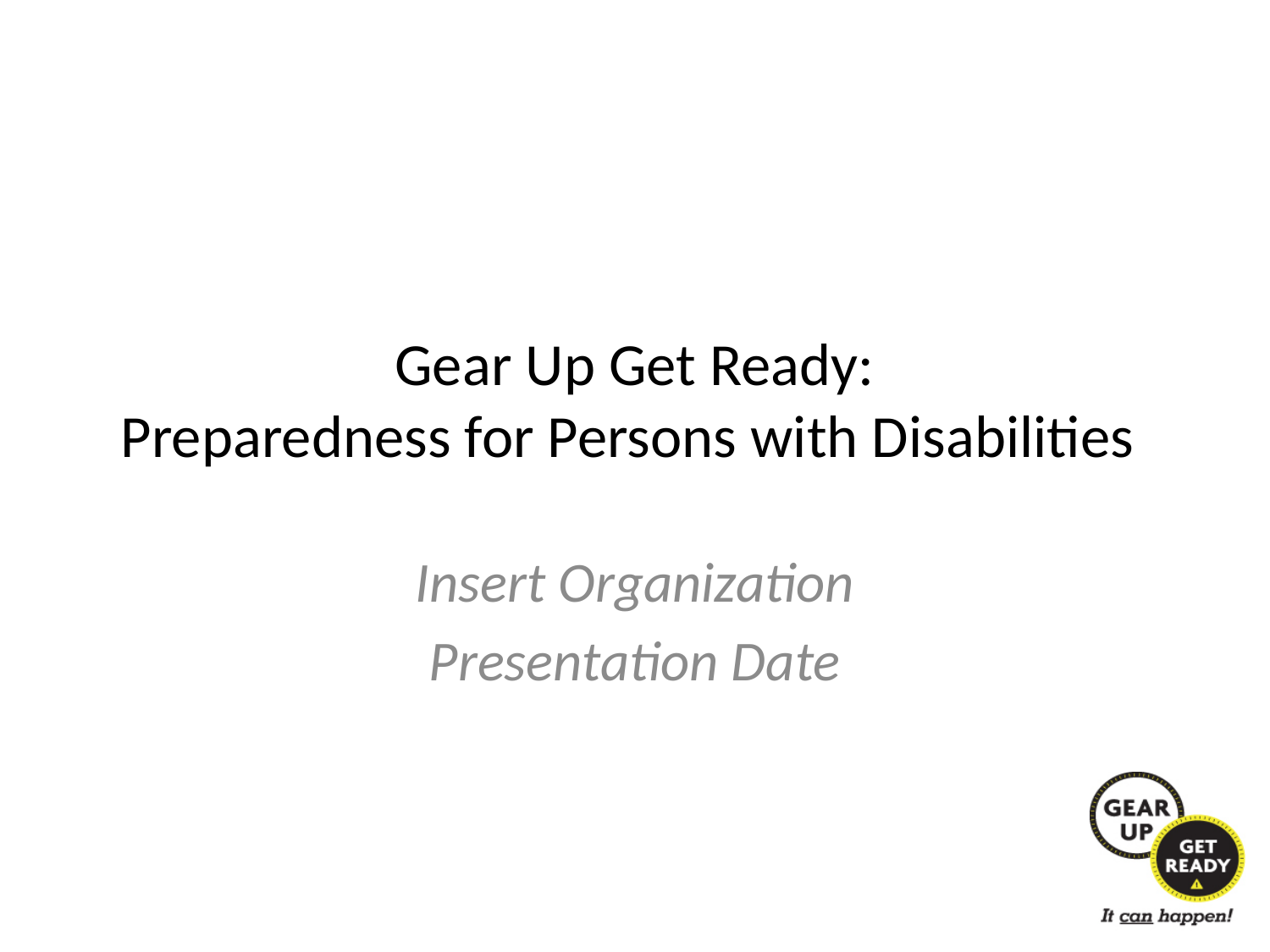

# Gear Up Get Ready: Preparedness for Persons with Disabilities
Insert Organization
Presentation Date